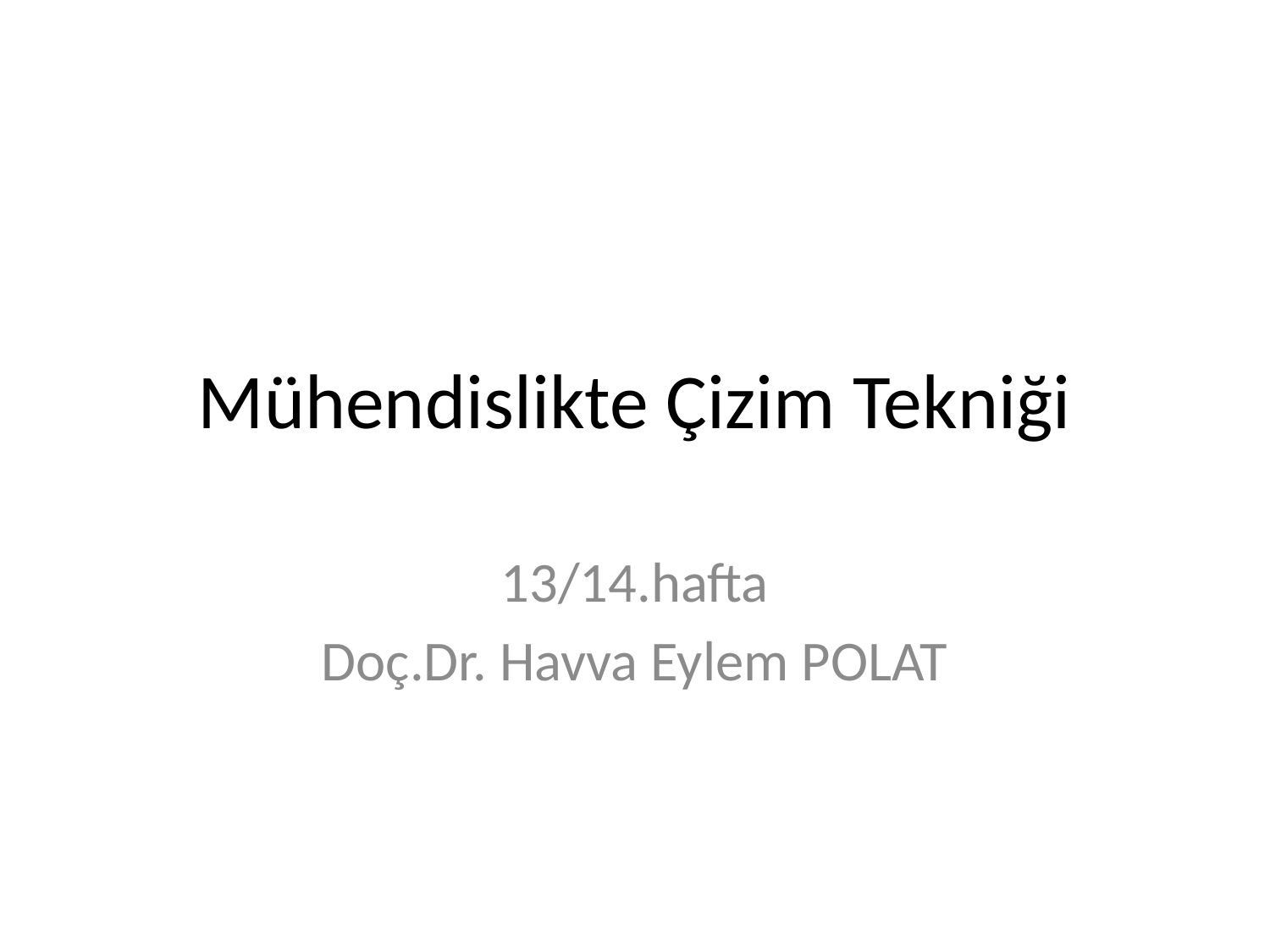

# Mühendislikte Çizim Tekniği
13/14.hafta
Doç.Dr. Havva Eylem POLAT